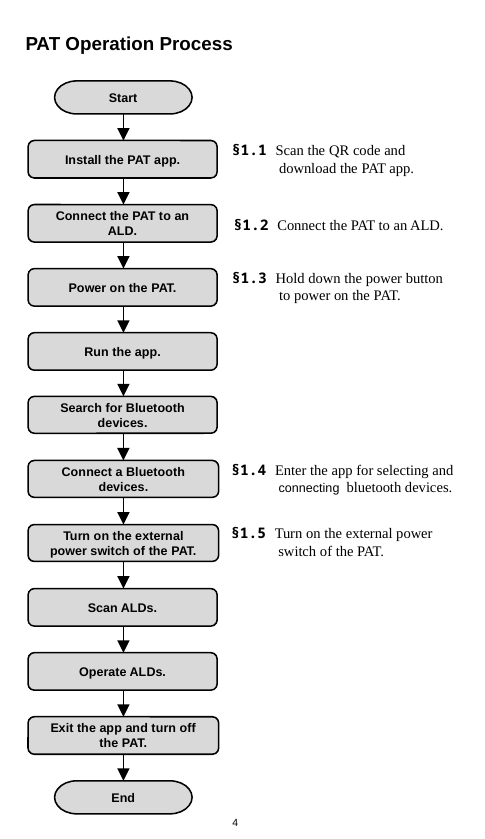

PAT Operation Process
Start
§1.1 Scan the QR code and download the PAT app.
Install the PAT app.
Connect the PAT to an ALD.
§1.2 Connect the PAT to an ALD.
§1.3 Hold down the power button to power on the PAT.
Power on the PAT.
Run the app.
Search for Bluetooth devices.
§1.4 Enter the app for selecting and connecting  bluetooth devices.
Connect a Bluetooth devices.
§1.5 Turn on the external power switch of the PAT.
Turn on the external power switch of the PAT.
Scan ALDs.
Operate ALDs.
Exit the app and turn off the PAT.
End
4